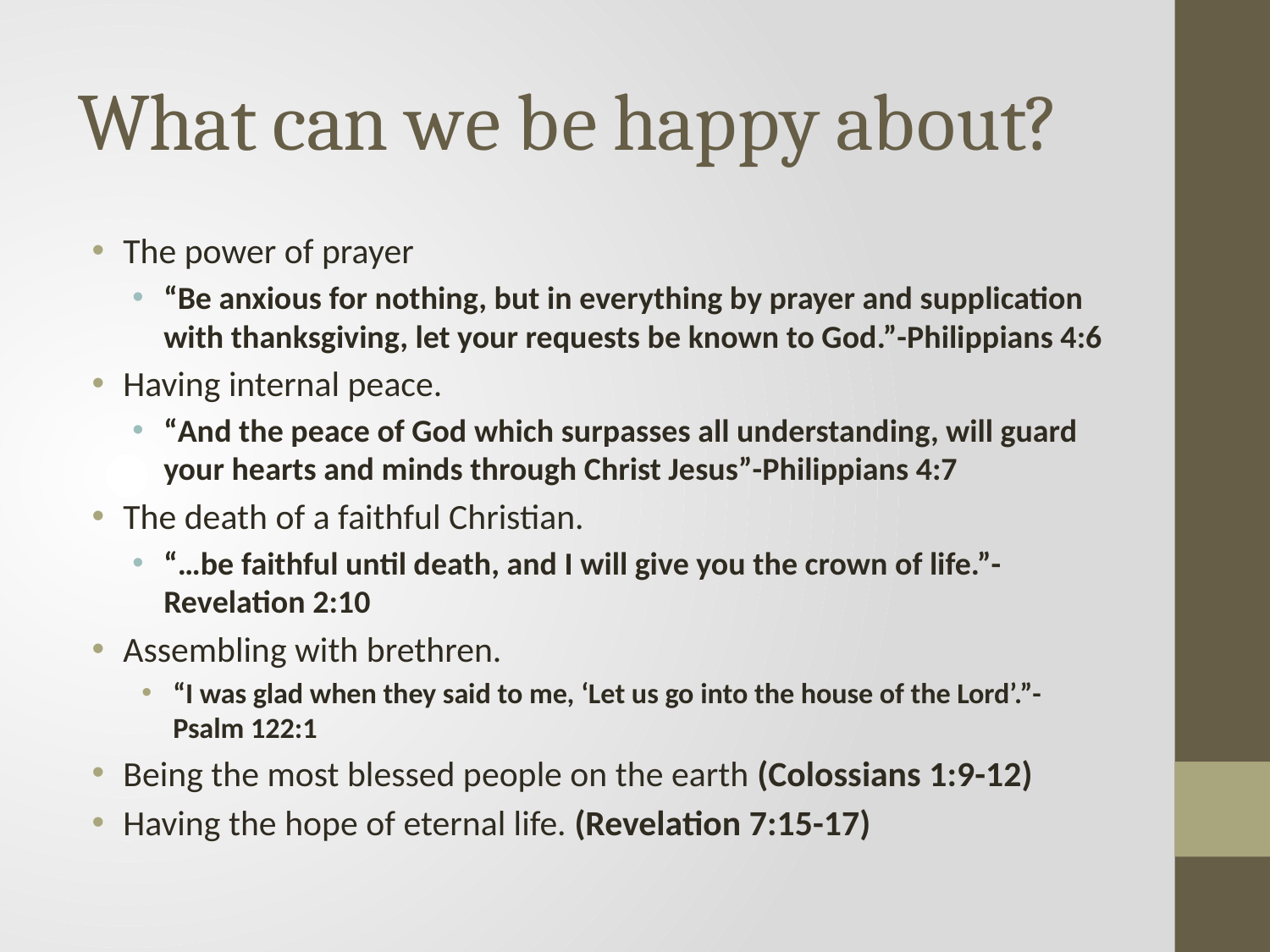

# What can we be happy about?
The power of prayer
“Be anxious for nothing, but in everything by prayer and supplication with thanksgiving, let your requests be known to God.”-Philippians 4:6
Having internal peace.
“And the peace of God which surpasses all understanding, will guard your hearts and minds through Christ Jesus”-Philippians 4:7
The death of a faithful Christian.
“…be faithful until death, and I will give you the crown of life.”-Revelation 2:10
Assembling with brethren.
“I was glad when they said to me, ‘Let us go into the house of the Lord’.”-Psalm 122:1
Being the most blessed people on the earth (Colossians 1:9-12)
Having the hope of eternal life. (Revelation 7:15-17)